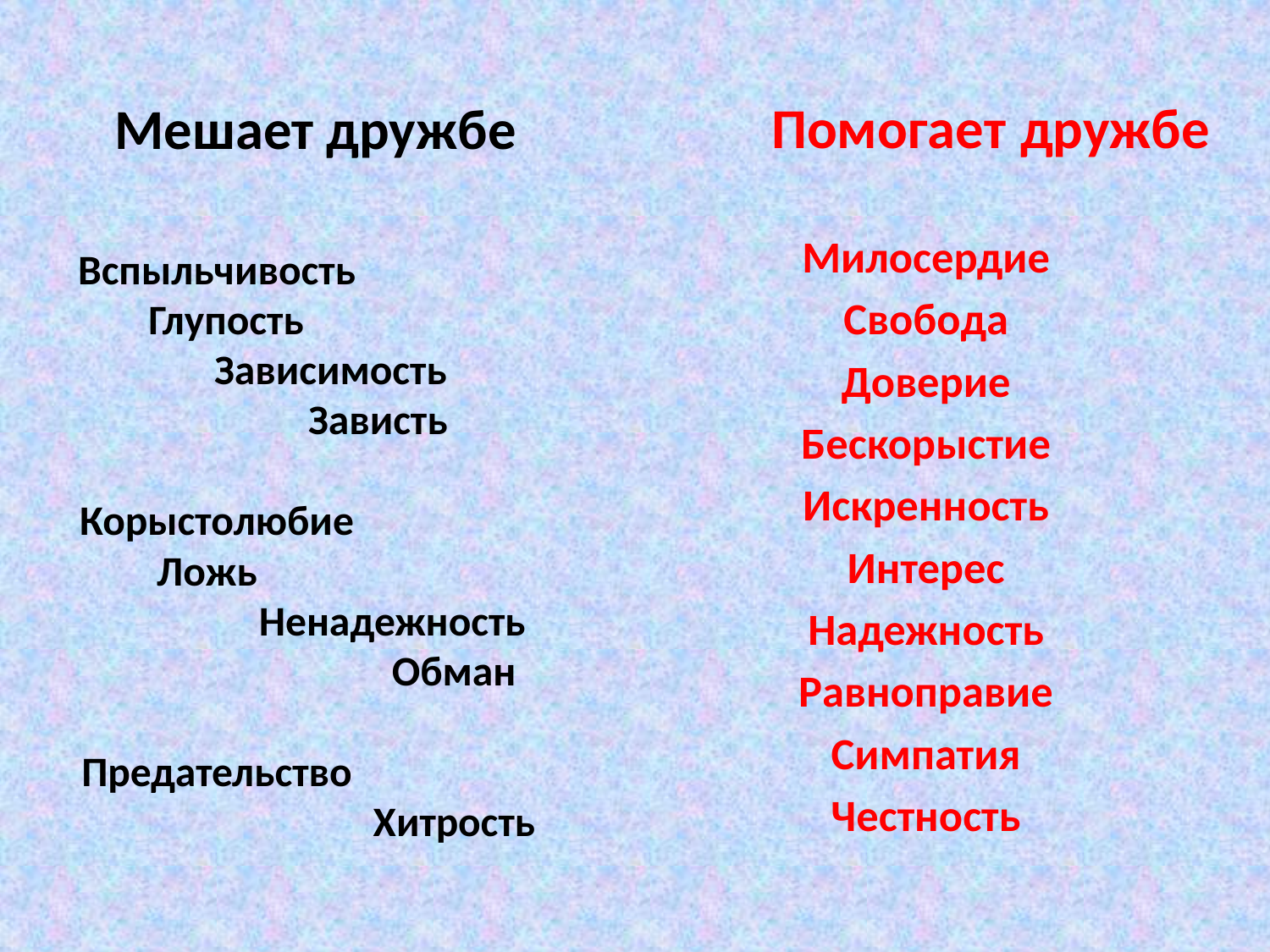

# Мешает дружбе
Помогает  дружбе
Милосердие
Свобода
Доверие
Бескорыстие
Искренность
Интерес
Надежность
Равноправие
Симпатия
Честность

Вспыльчивость                                   Глупость                                               Зависимость                                          Зависть                                                  Корыстолюбие                                    Ложь                                                         Ненадежность                                           Обман                                                              Предательство                                                   Хитрость